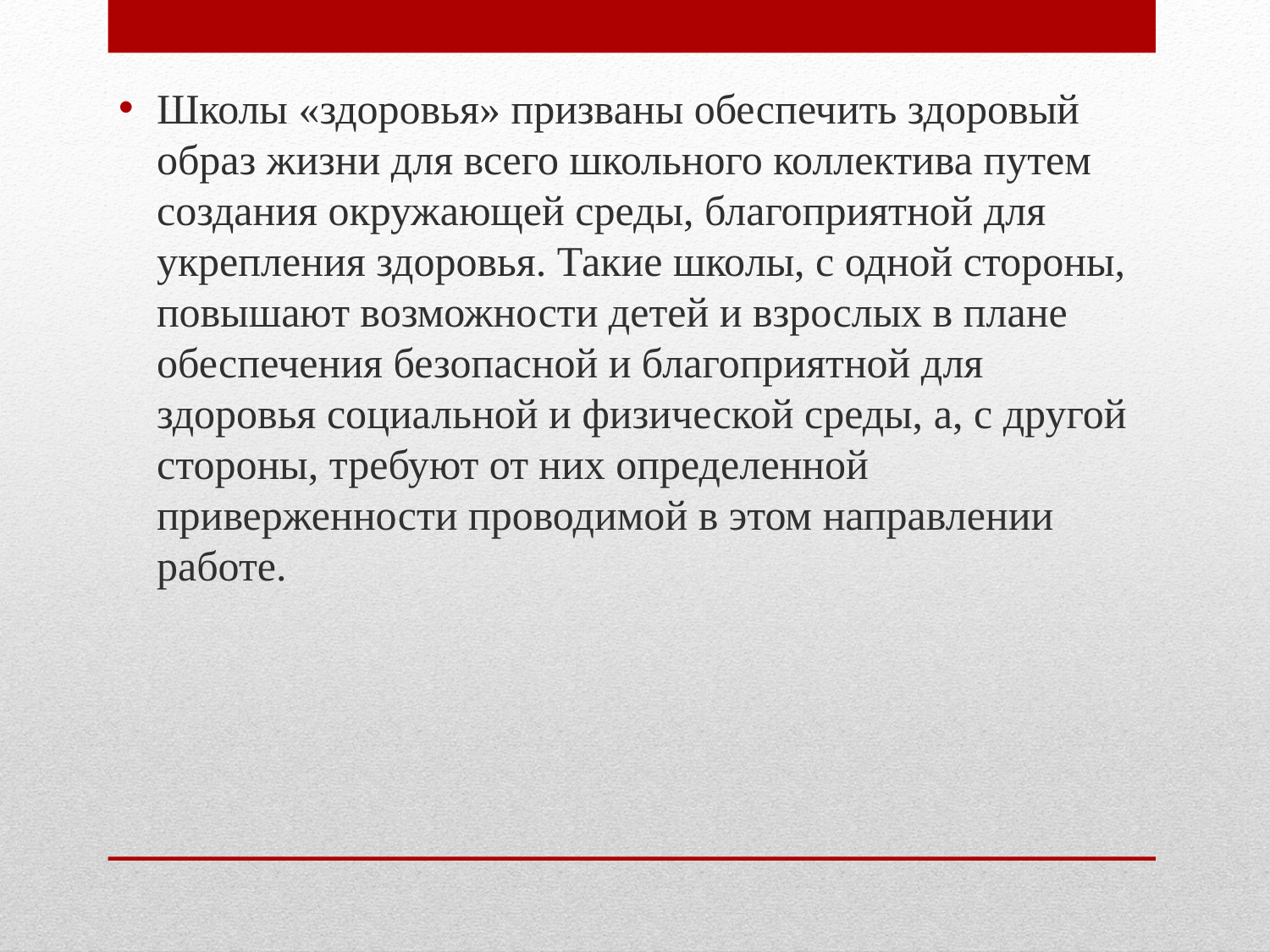

Школы «здоровья» призваны обеспечить здоровый образ жизни для всего школьного коллектива путем создания окру­жающей среды, благоприятной для укрепления здоровья. Такие шко­лы, с одной стороны, повышают возможности детей и взрослых в плане обеспечения безопасной и благоприятной для здоровья социаль­ной и физической среды, а, с другой стороны, требуют от них опреде­ленной приверженности проводимой в этом направлении работе.

#